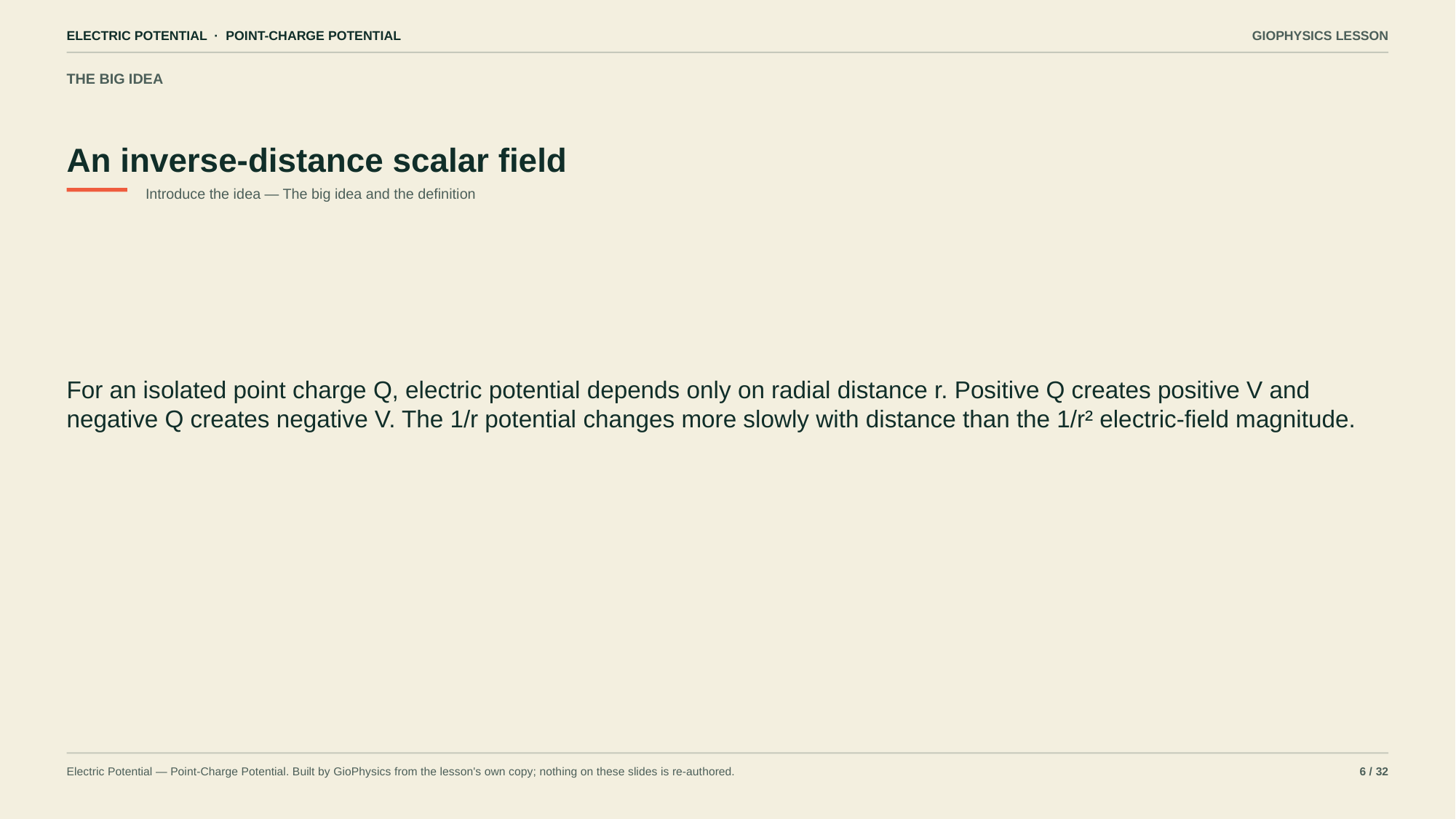

ELECTRIC POTENTIAL  ·  POINT-CHARGE POTENTIAL
GIOPHYSICS LESSON

THE BIG IDEA
An inverse-distance scalar field
Introduce the idea — The big idea and the definition

For an isolated point charge Q, electric potential depends only on radial distance r. Positive Q creates positive V and negative Q creates negative V. The 1/r potential changes more slowly with distance than the 1/r² electric-field magnitude.

Electric Potential — Point-Charge Potential. Built by GioPhysics from the lesson's own copy; nothing on these slides is re-authored.
6 / 32